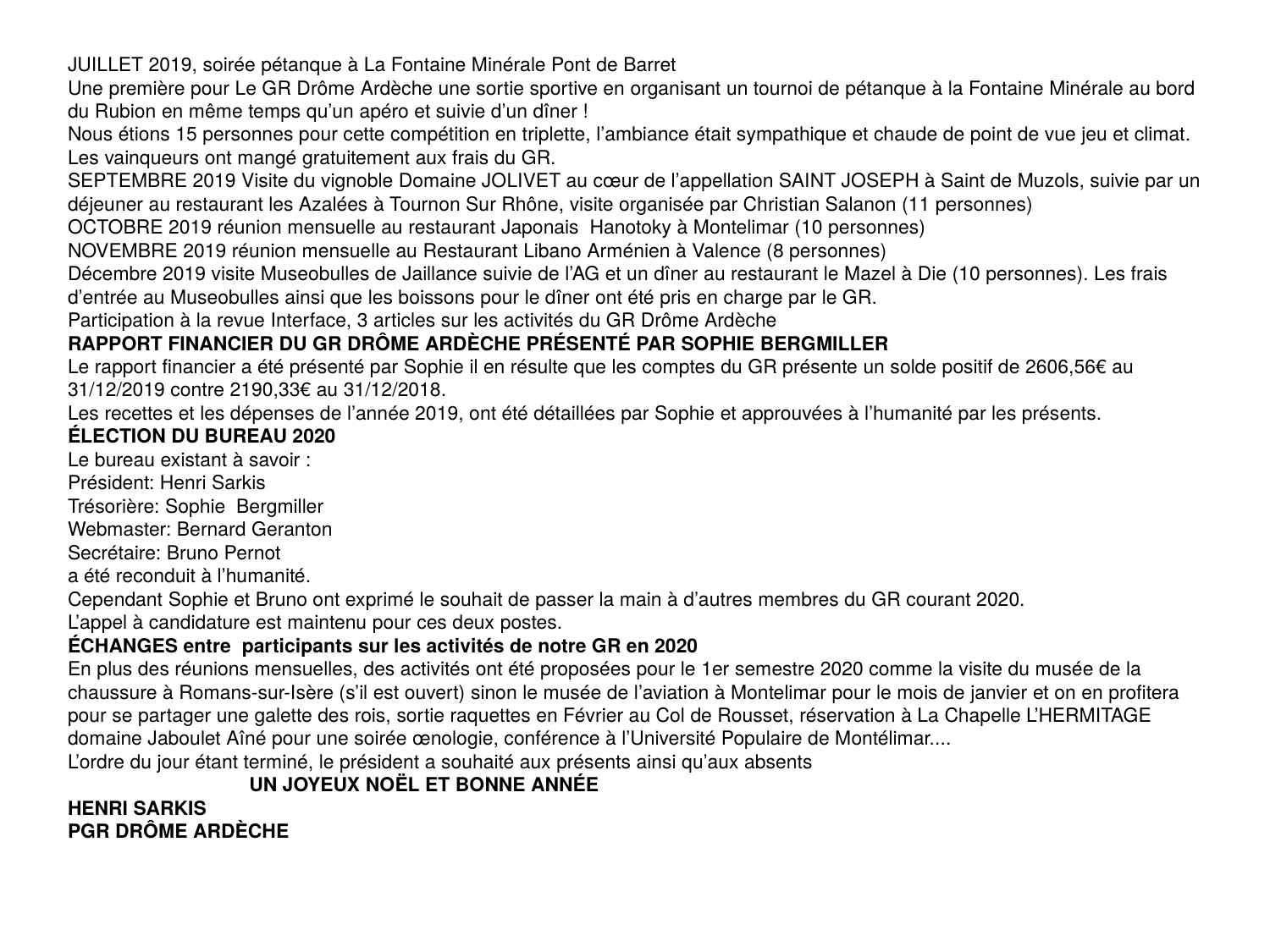

JUILLET 2019, soirée pétanque à La Fontaine Minérale Pont de Barret
Une première pour Le GR Drôme Ardèche une sortie sportive en organisant un tournoi de pétanque à la Fontaine Minérale au bord du Rubion en même temps qu’un apéro et suivie d’un dîner !
Nous étions 15 personnes pour cette compétition en triplette, l’ambiance était sympathique et chaude de point de vue jeu et climat. Les vainqueurs ont mangé gratuitement aux frais du GR.
SEPTEMBRE 2019 Visite du vignoble Domaine JOLIVET au cœur de l’appellation SAINT JOSEPH à Saint de Muzols, suivie par un déjeuner au restaurant les Azalées à Tournon Sur Rhône, visite organisée par Christian Salanon (11 personnes)
OCTOBRE 2019 réunion mensuelle au restaurant Japonais  Hanotoky à Montelimar (10 personnes)
NOVEMBRE 2019 réunion mensuelle au Restaurant Libano Arménien à Valence (8 personnes)
Décembre 2019 visite Museobulles de Jaillance suivie de l’AG et un dîner au restaurant le Mazel à Die (10 personnes). Les frais d’entrée au Museobulles ainsi que les boissons pour le dîner ont été pris en charge par le GR.
Participation à la revue Interface, 3 articles sur les activités du GR Drôme Ardèche
RAPPORT FINANCIER DU GR DRÔME ARDÈCHE PRÉSENTÉ PAR SOPHIE BERGMILLER
Le rapport financier a été présenté par Sophie il en résulte que les comptes du GR présente un solde positif de 2606,56€ au 31/12/2019 contre 2190,33€ au 31/12/2018.
Les recettes et les dépenses de l’année 2019, ont été détaillées par Sophie et approuvées à l’humanité par les présents.
ÉLECTION DU BUREAU 2020
Le bureau existant à savoir :
Président: Henri Sarkis
Trésorière: Sophie  Bergmiller
Webmaster: Bernard Geranton
Secrétaire: Bruno Pernot
a été reconduit à l’humanité.
Cependant Sophie et Bruno ont exprimé le souhait de passer la main à d’autres membres du GR courant 2020.
L’appel à candidature est maintenu pour ces deux postes.
ÉCHANGES entre  participants sur les activités de notre GR en 2020
En plus des réunions mensuelles, des activités ont été proposées pour le 1er semestre 2020 comme la visite du musée de la chaussure à Romans-sur-Isère (s’il est ouvert) sinon le musée de l’aviation à Montelimar pour le mois de janvier et on en profitera pour se partager une galette des rois, sortie raquettes en Février au Col de Rousset, réservation à La Chapelle L’HERMITAGE domaine Jaboulet Aîné pour une soirée œnologie, conférence à l’Université Populaire de Montélimar....
L’ordre du jour étant terminé, le président a souhaité aux présents ainsi qu’aux absents
                                 UN JOYEUX NOËL ET BONNE ANNÉE
HENRI SARKIS
PGR DRÔME ARDÈCHE